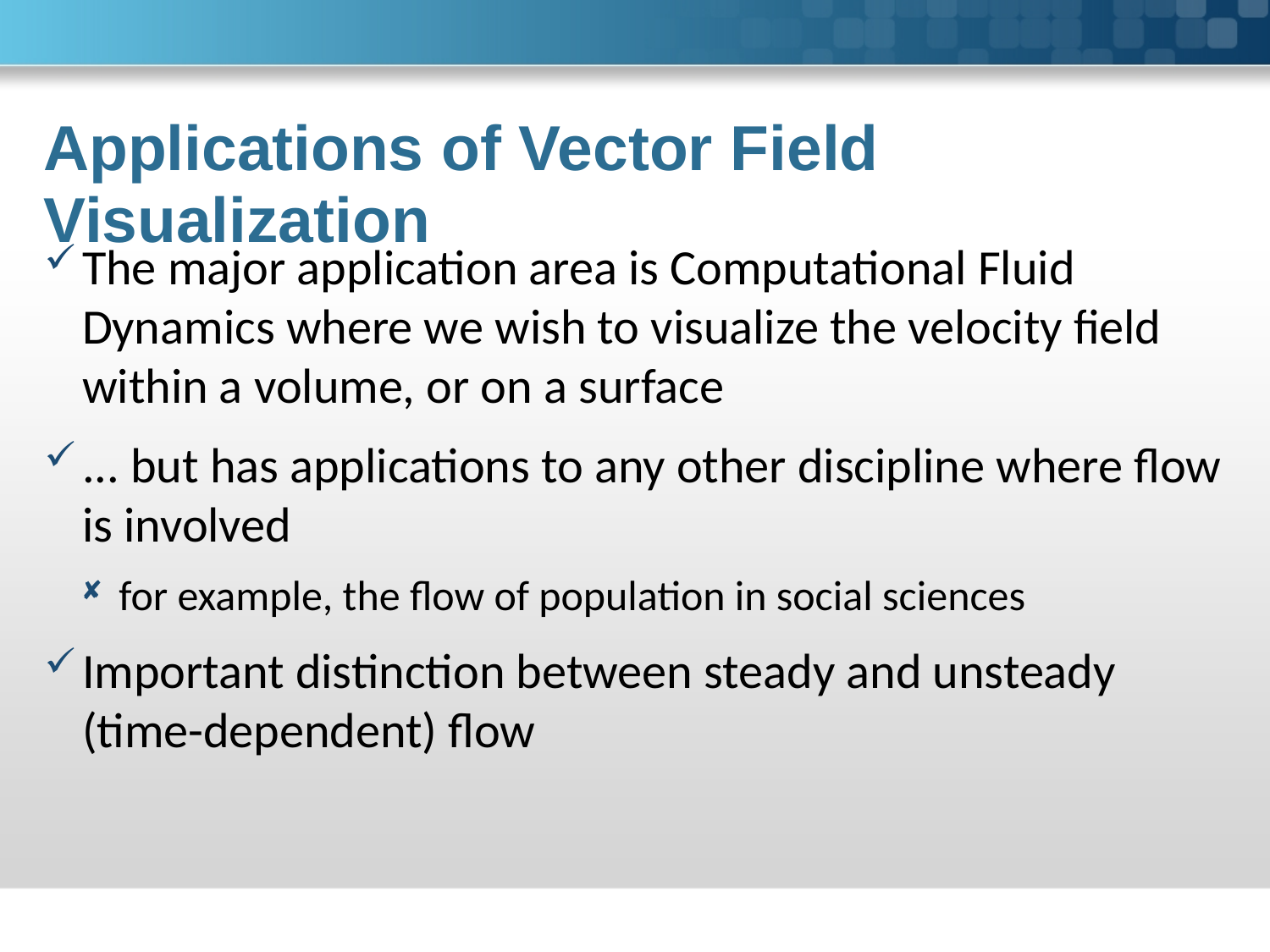

# Applications of Vector Field Visualization
The major application area is Computational Fluid Dynamics where we wish to visualize the velocity field within a volume, or on a surface
... but has applications to any other discipline where flow is involved
for example, the flow of population in social sciences
Important distinction between steady and unsteady (time-dependent) flow